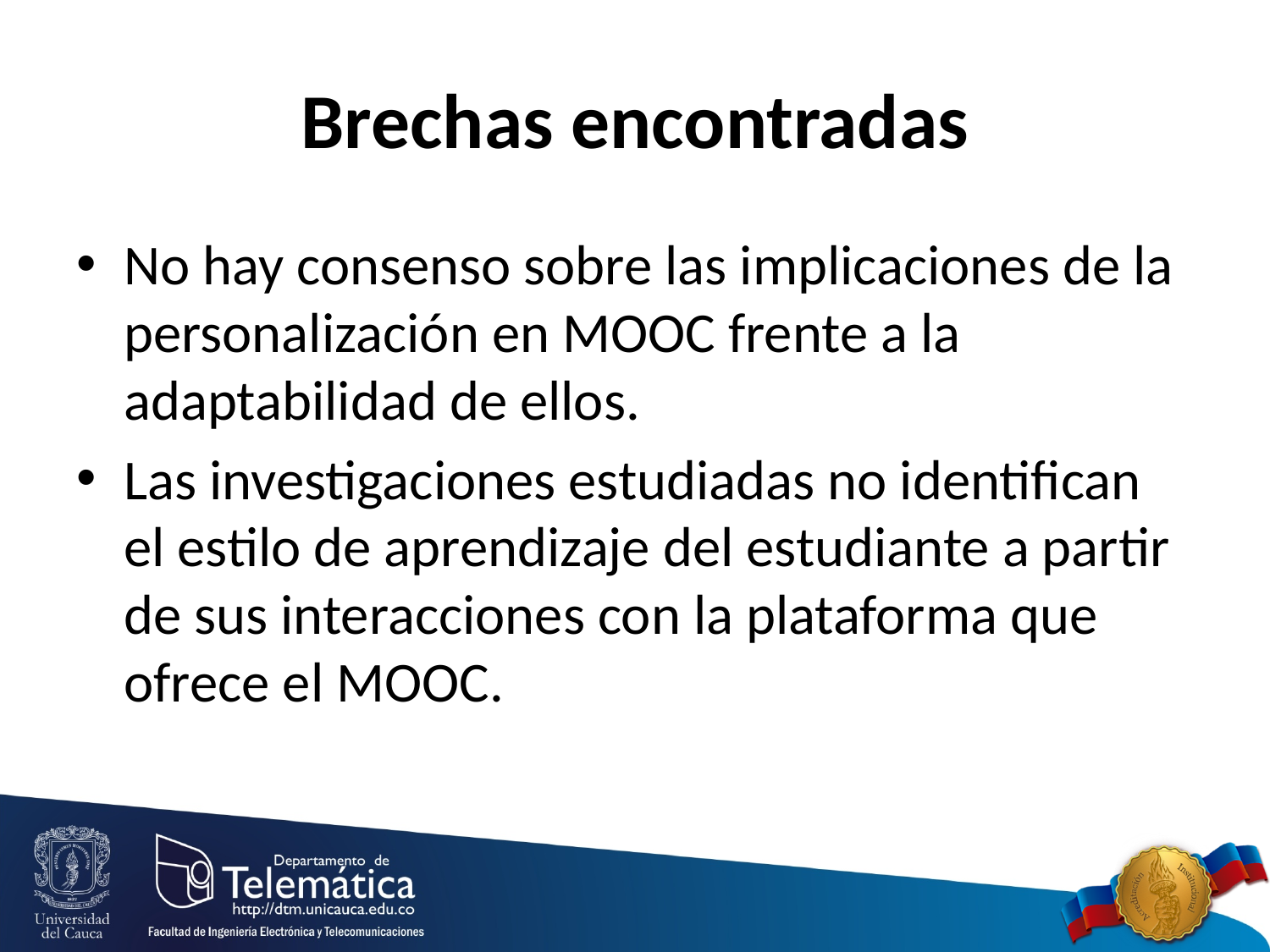

# Brechas encontradas
No hay consenso sobre las implicaciones de la personalización en MOOC frente a la adaptabilidad de ellos.
Las investigaciones estudiadas no identifican el estilo de aprendizaje del estudiante a partir de sus interacciones con la plataforma que ofrece el MOOC.